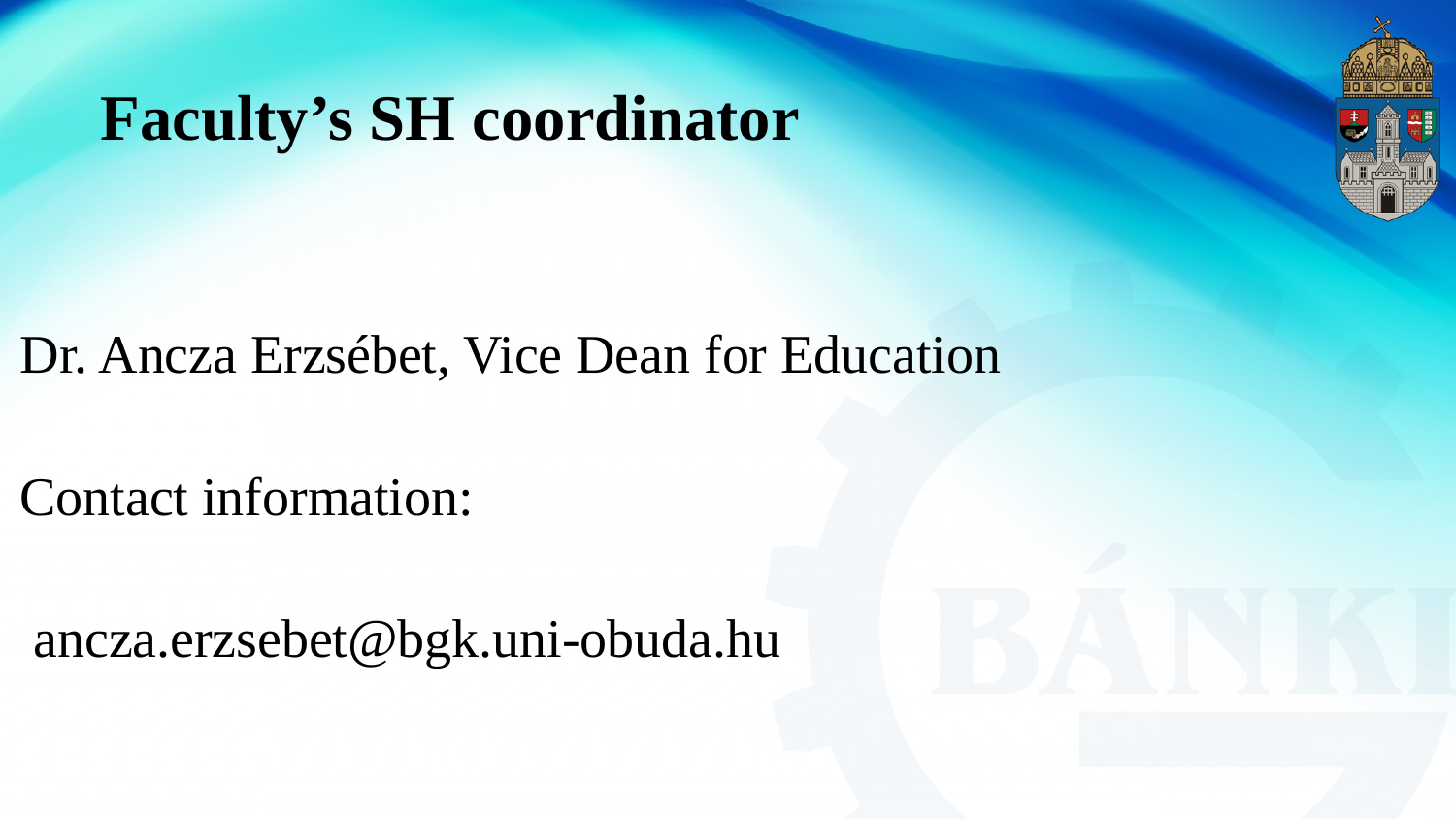

# Faculty’s SH coordinator
Dr. Ancza Erzsébet, Vice Dean for Education

Contact information:

 ancza.erzsebet@bgk.uni-obuda.hu